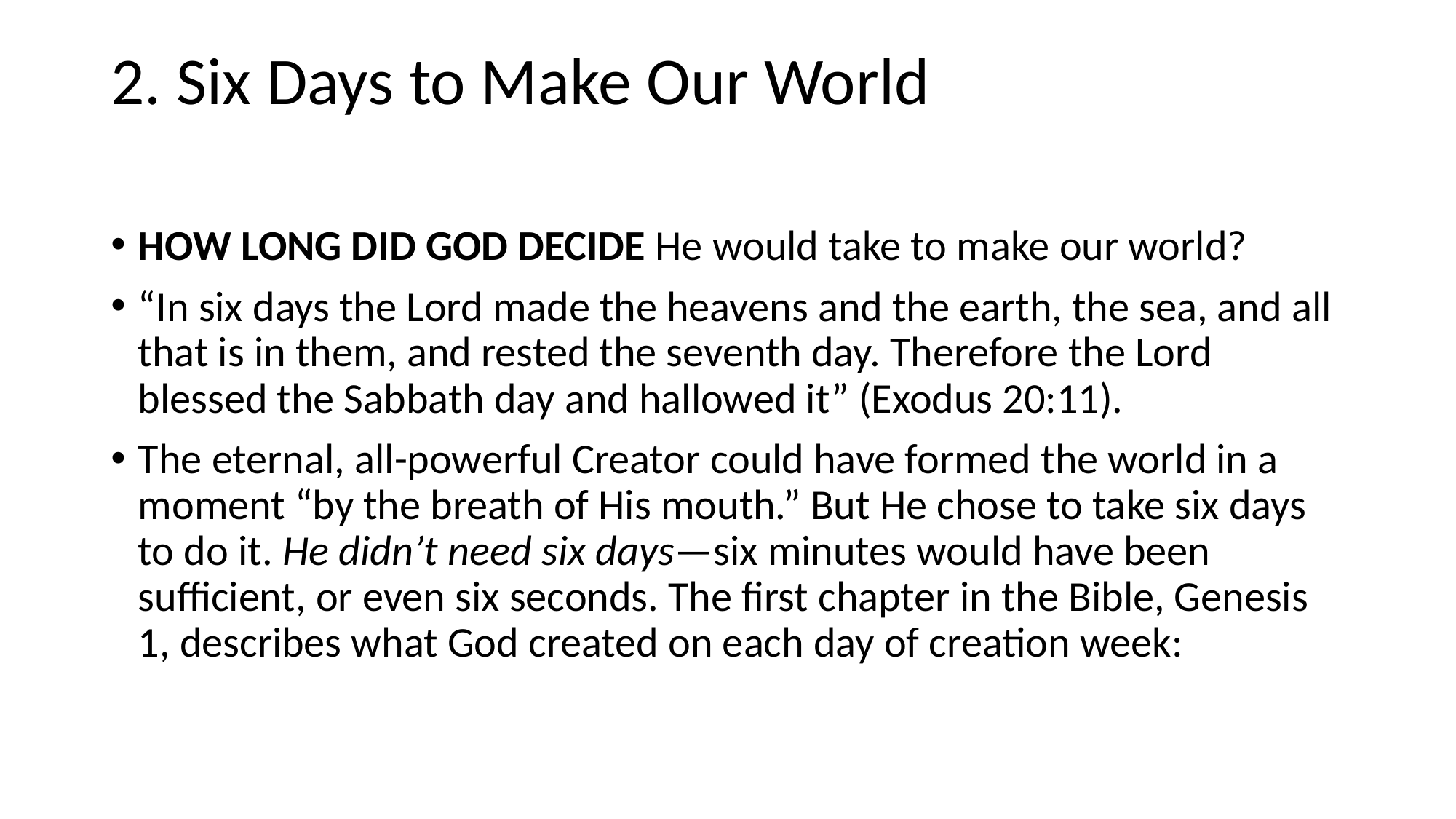

# 2. Six Days to Make Our World
HOW LONG DID GOD DECIDE He would take to make our world?
“In six days the Lord made the heavens and the earth, the sea, and all that is in them, and rested the seventh day. Therefore the Lord blessed the Sabbath day and hallowed it” (Exodus 20:11).
The eternal, all-powerful Creator could have formed the world in a moment “by the breath of His mouth.” But He chose to take six days to do it. He didn’t need six days—six minutes would have been sufficient, or even six seconds. The first chapter in the Bible, Genesis 1, describes what God created on each day of creation week: